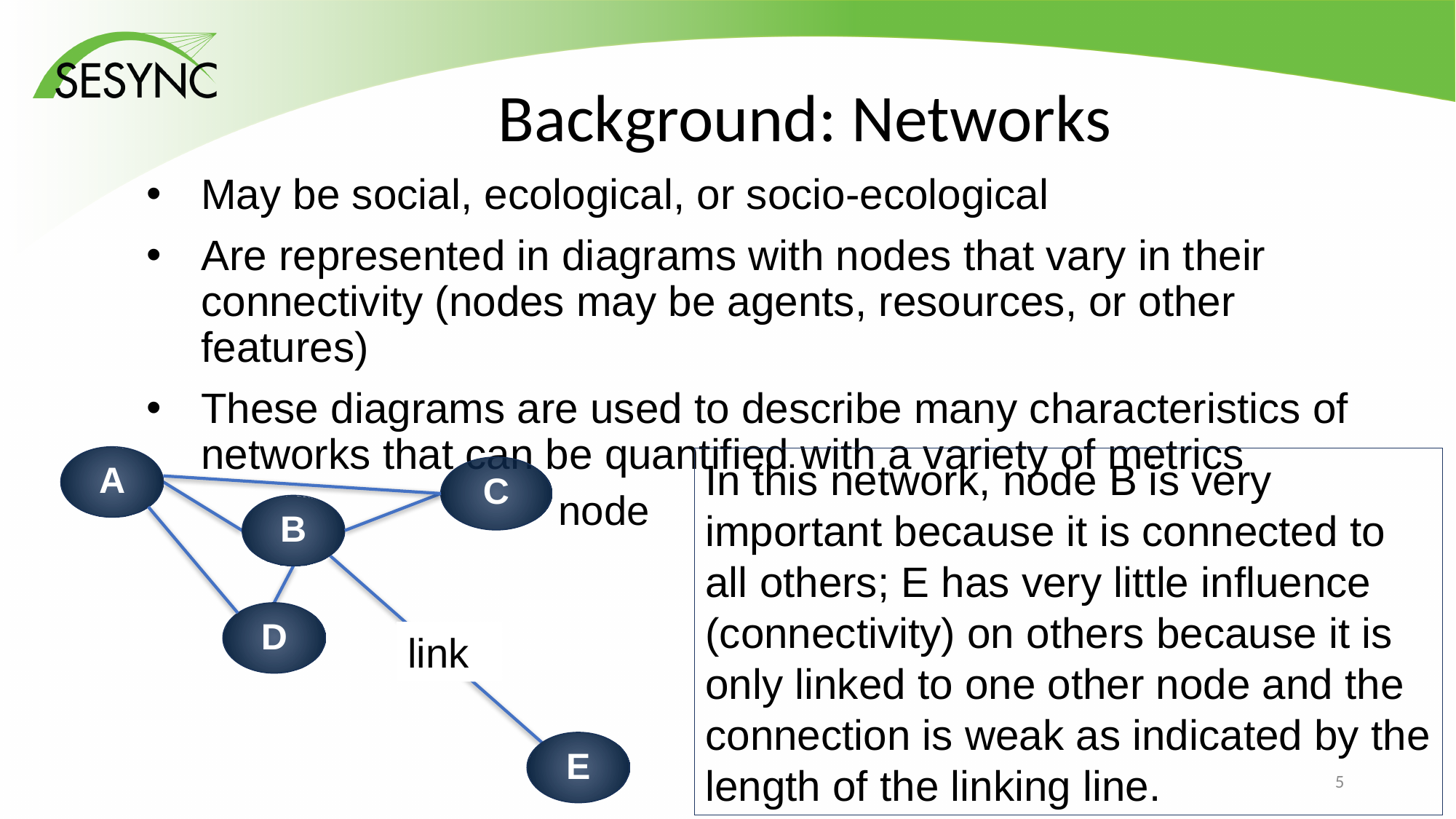

# Background: Networks
May be social, ecological, or socio-ecological
Are represented in diagrams with nodes that vary in their connectivity (nodes may be agents, resources, or other features)
These diagrams are used to describe many characteristics of networks that can be quantified with a variety of metrics
A
C
node
B
D
link
E
In this network, node B is very important because it is connected to all others; E has very little influence (connectivity) on others because it is only linked to one other node and the connection is weak as indicated by the length of the linking line.
5